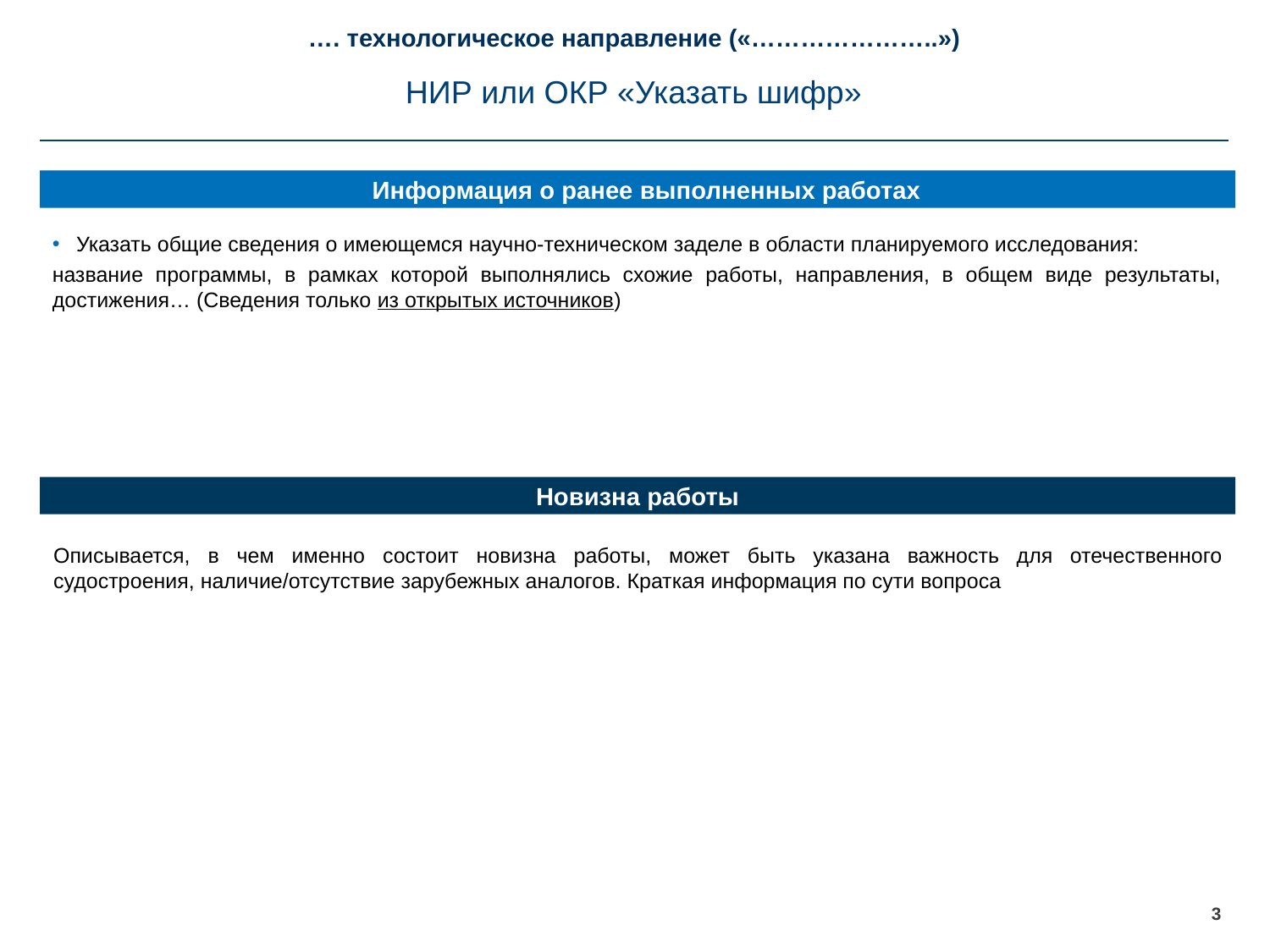

…. технологическое направление («…………………..»)
НИР или ОКР «Указать шифр»
Информация о ранее выполненных работах
Указать общие сведения о имеющемся научно-техническом заделе в области планируемого исследования:
название программы, в рамках которой выполнялись схожие работы, направления, в общем виде результаты, достижения… (Сведения только из открытых источников)
Новизна работы
Описывается, в чем именно состоит новизна работы, может быть указана важность для отечественного судостроения, наличие/отсутствие зарубежных аналогов. Краткая информация по сути вопроса